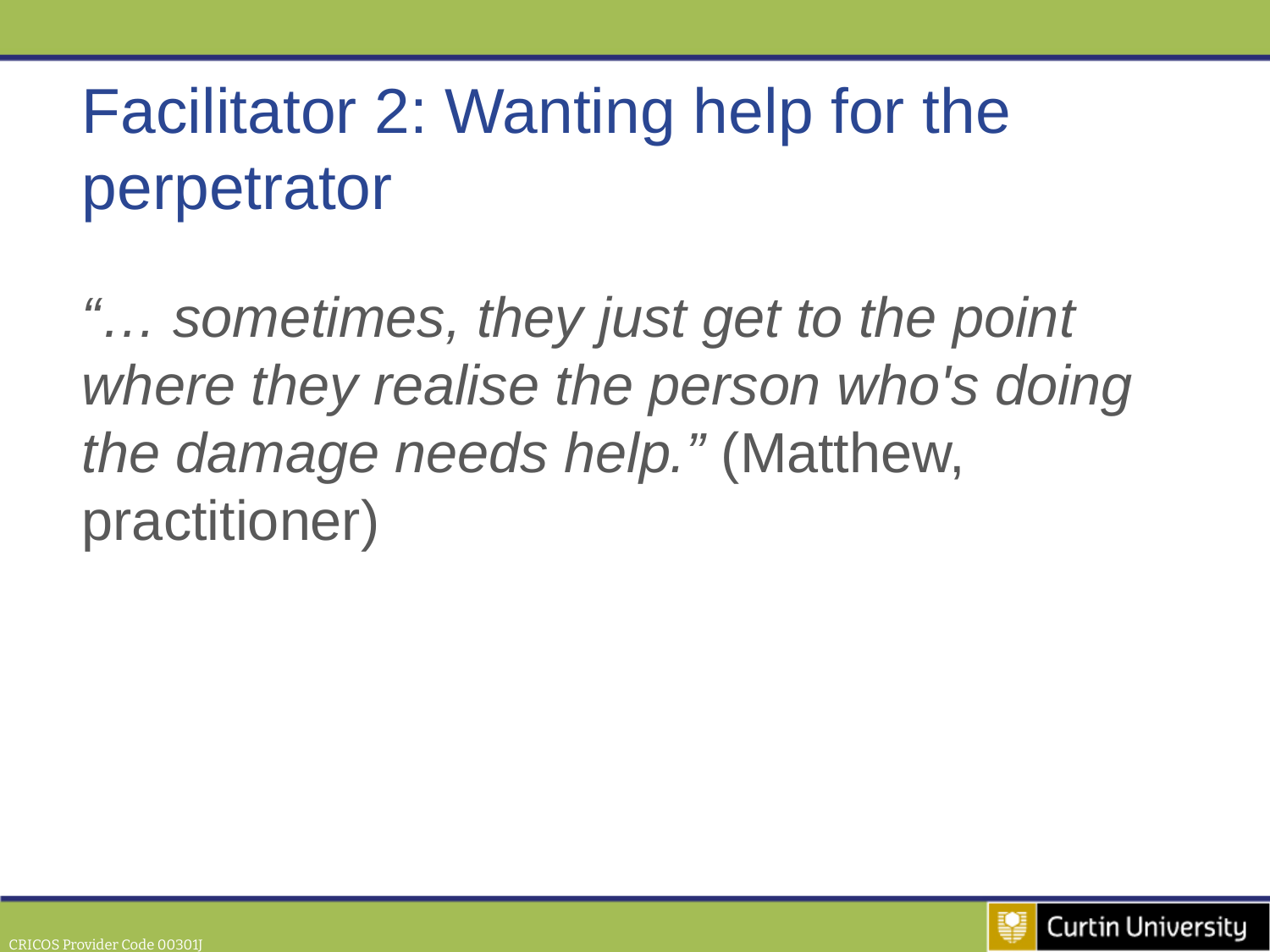

# Facilitator 2: Wanting help for the perpetrator
“… sometimes, they just get to the point where they realise the person who's doing the damage needs help.” (Matthew, practitioner)